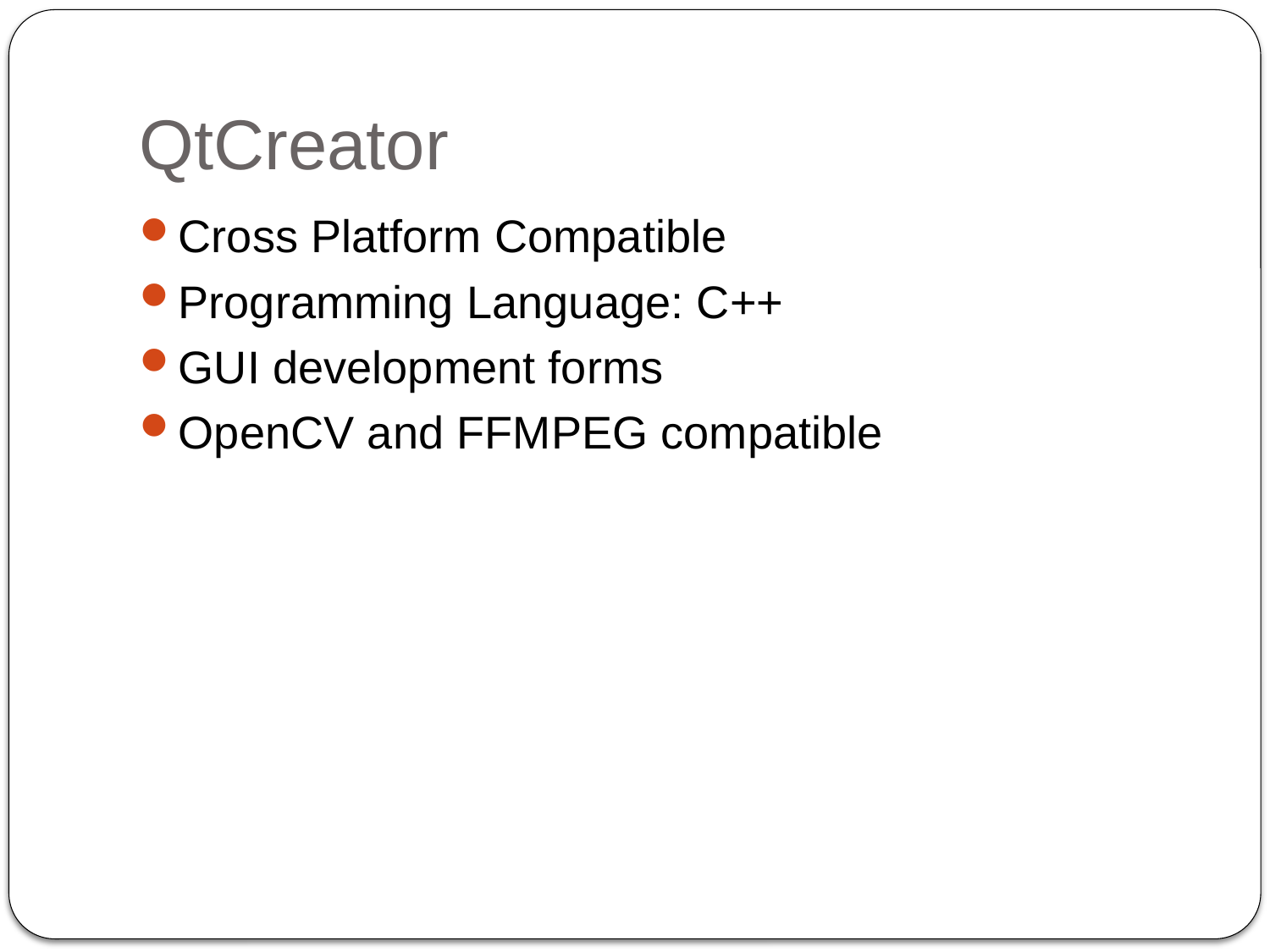

# QtCreator
Cross Platform Compatible
Programming Language: C++
GUI development forms
OpenCV and FFMPEG compatible